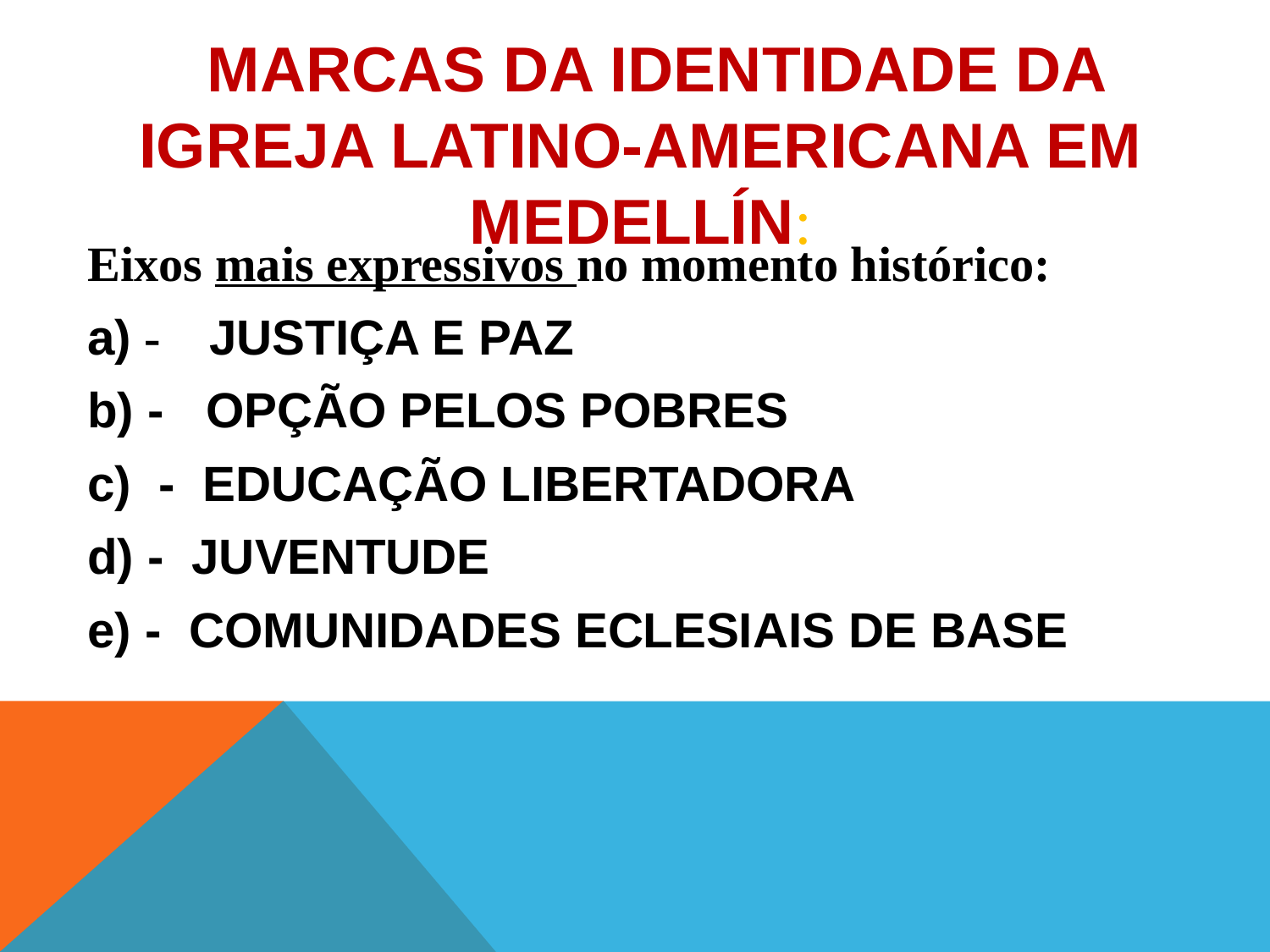

# Marcas da Identidade da Igreja latino-americana em Medellín:
Eixos mais expressivos no momento histórico:
a) -    JUSTIÇA E PAZ
b) -   OPÇÃO PELOS POBRES
c)  -  EDUCAÇÃO LIBERTADORA
d) -  JUVENTUDE
e) -  COMUNIDADES ECLESIAIS DE BASE